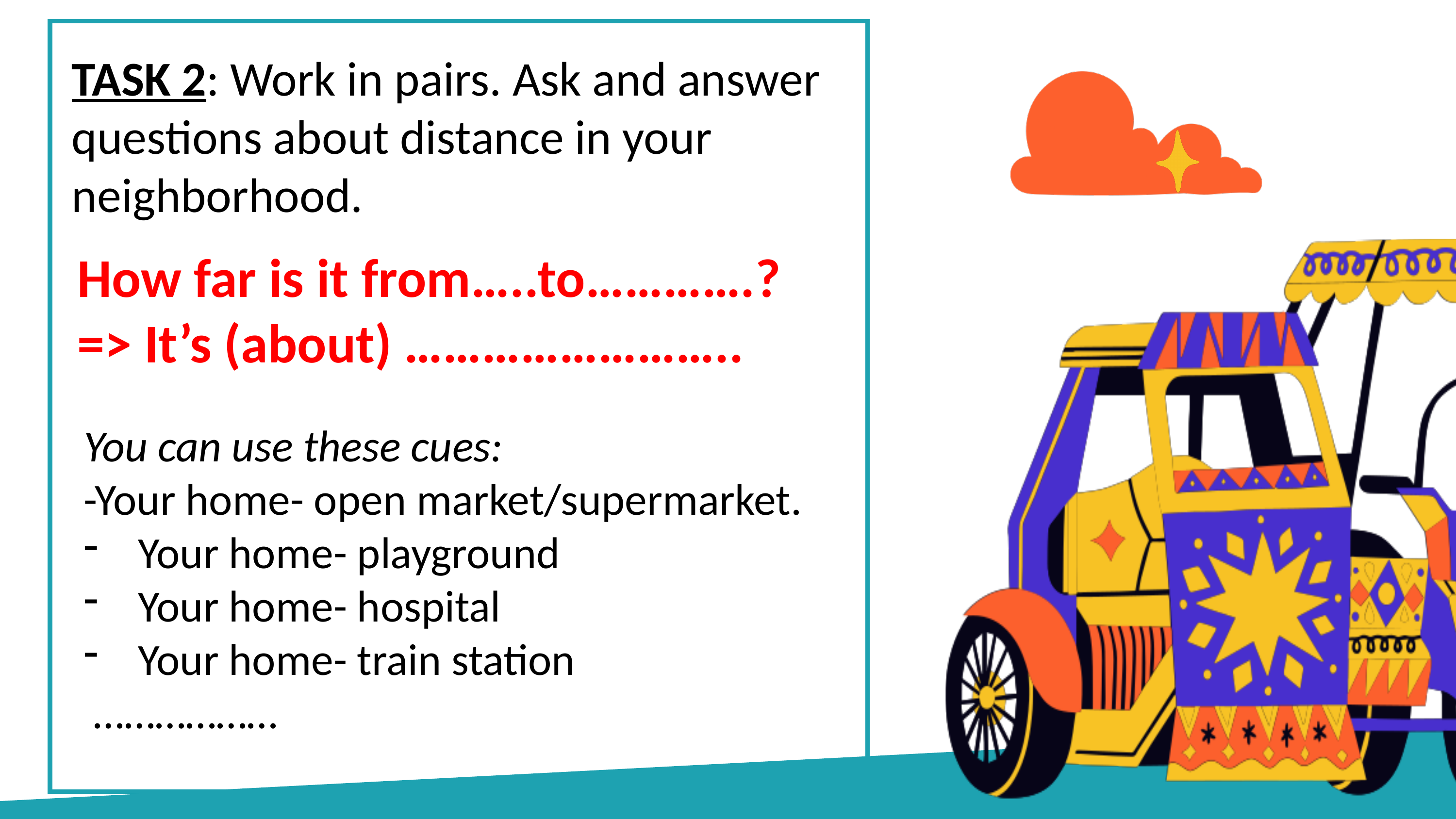

TASK 2: Work in pairs. Ask and answer questions about distance in your neighborhood.

How far is it from…..to………….?
=> It’s (about) ……………………..

You can use these cues:
-Your home- open market/supermarket.
Your home- playground
Your home- hospital
Your home- train station
 ………………